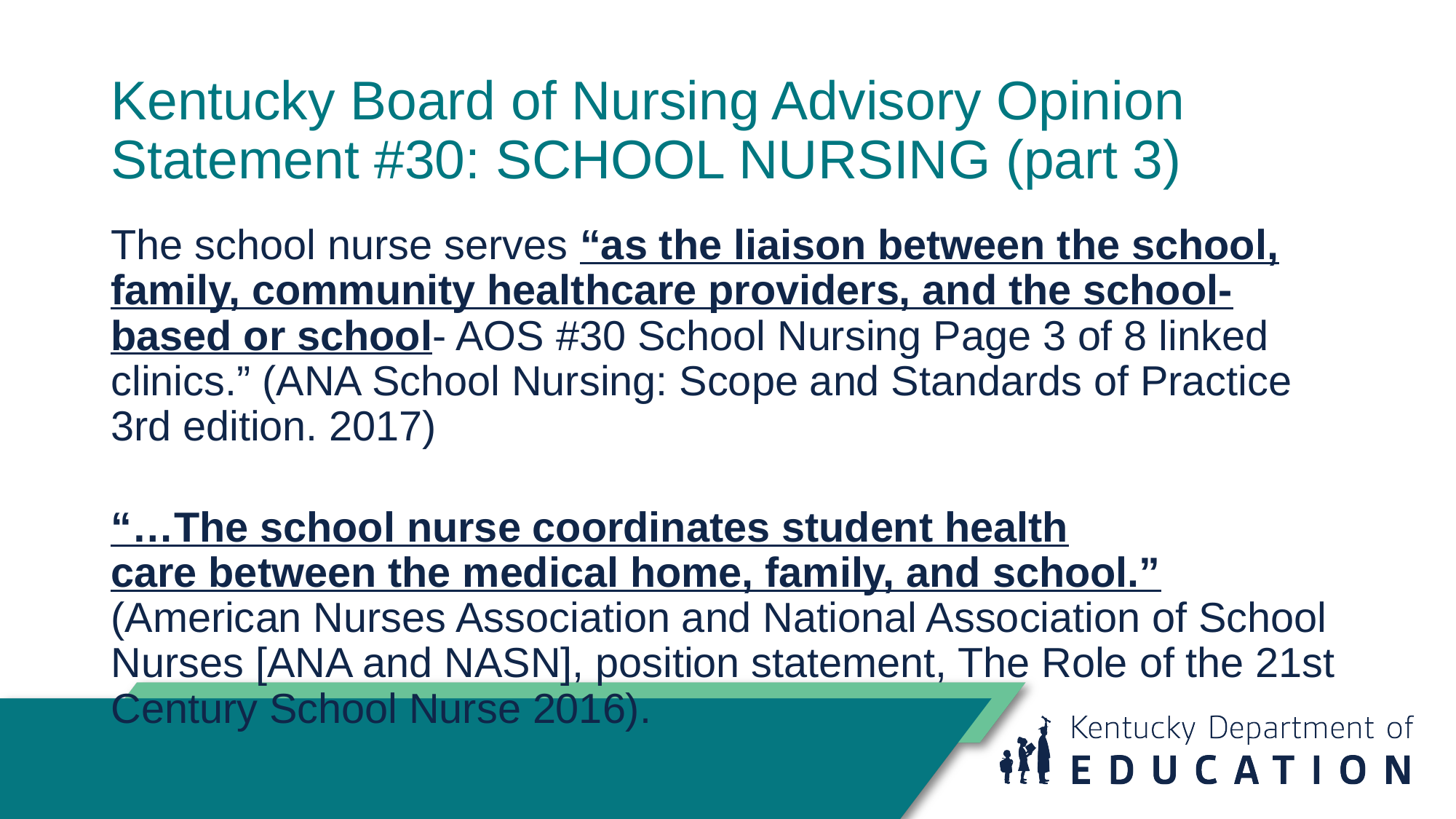

# Kentucky Board of Nursing Advisory Opinion Statement #30: SCHOOL NURSING (part 3)
The school nurse serves “as the liaison between the school, family, community healthcare providers, and the school-based or school- AOS #30 School Nursing Page 3 of 8 linked clinics.” (ANA School Nursing: Scope and Standards of Practice 3rd edition. 2017)

“…The school nurse coordinates student health care between the medical home, family, and school.” (American Nurses Association and National Association of School Nurses [ANA and NASN], position statement, The Role of the 21st Century School Nurse 2016).